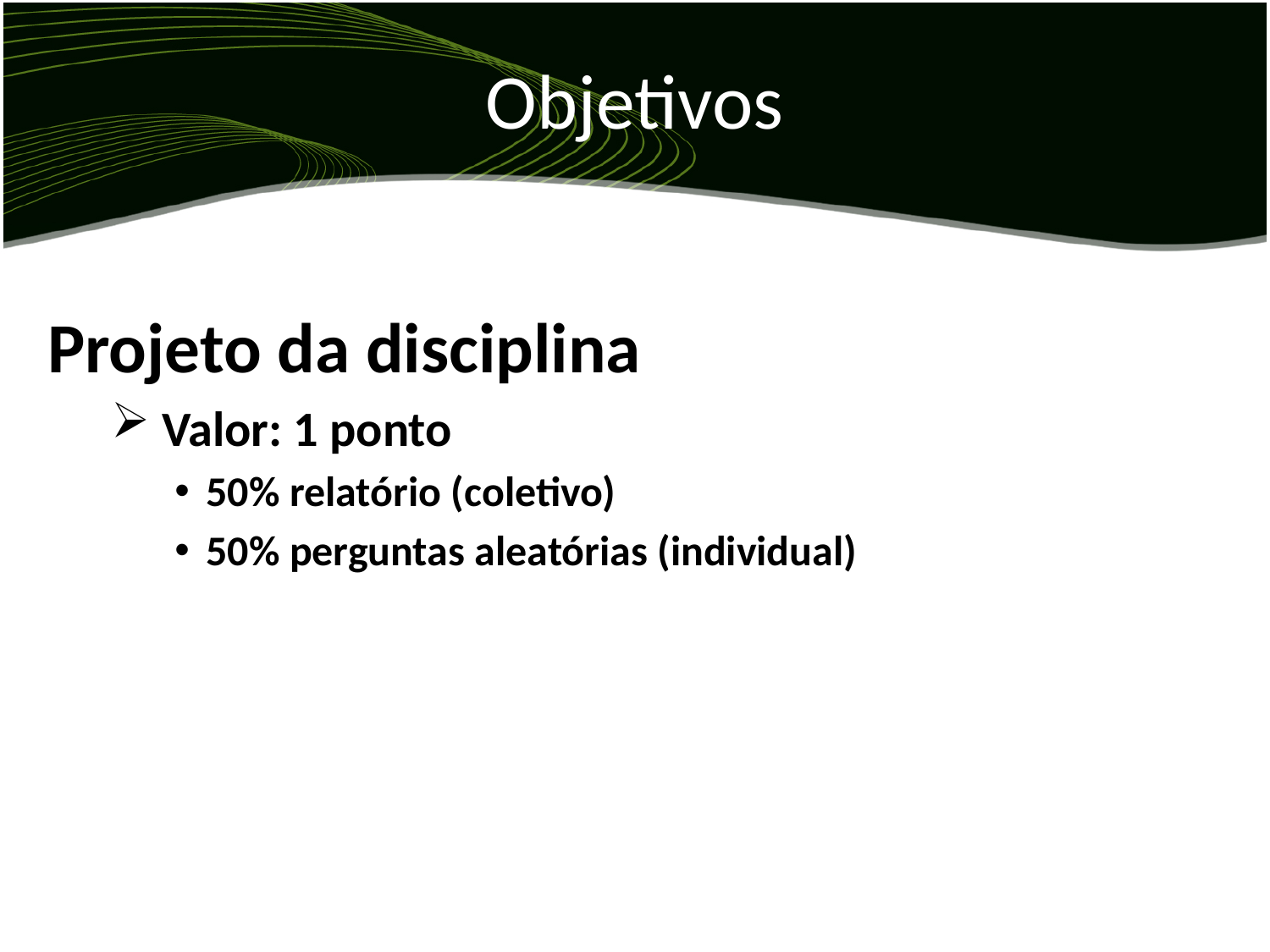

# Objetivos
Projeto da disciplina
 Valor: 1 ponto
50% relatório (coletivo)
50% perguntas aleatórias (individual)